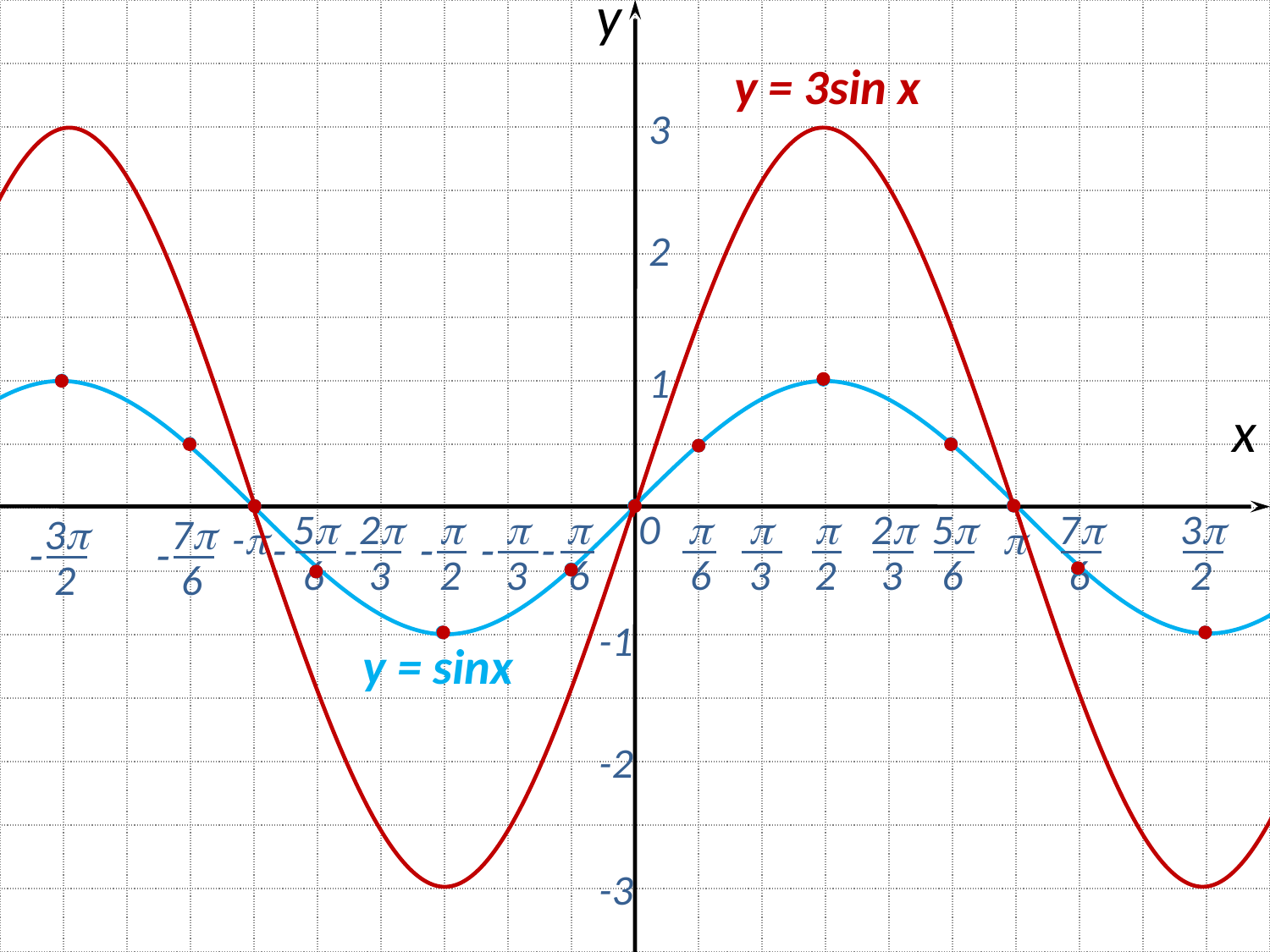

|  |  |  |  |  |  |  |  |  |  |  |  |  |  |  |  |  |  |  |  |
| --- | --- | --- | --- | --- | --- | --- | --- | --- | --- | --- | --- | --- | --- | --- | --- | --- | --- | --- | --- |
|  |  |  |  |  |  |  |  |  |  |  |  |  |  |  |  |  |  |  |  |
|  |  |  |  |  |  |  |  |  |  |  |  |  |  |  |  |  |  |  |  |
|  |  |  |  |  |  |  |  |  |  |  |  |  |  |  |  |  |  |  |  |
|  |  |  |  |  |  |  |  |  |  |  |  |  |  |  |  |  |  |  |  |
|  |  |  |  |  |  |  |  |  |  |  |  |  |  |  |  |  |  |  |  |
|  |  |  |  |  |  |  |  |  |  |  |  |  |  |  |  |  |  |  |  |
|  |  |  |  |  |  |  |  |  |  |  |  |  |  |  |  |  |  |  |  |
|  |  |  |  |  |  |  |  |  |  |  |  |  |  |  |  |  |  |  |  |
|  |  |  |  |  |  |  |  |  |  |  |  |  |  |  |  |  |  |  |  |
|  |  |  |  |  |  |  |  |  |  |  |  |  |  |  |  |  |  |  |  |
|  |  |  |  |  |  |  |  |  |  |  |  |  |  |  |  |  |  |  |  |
|  |  |  |  |  |  |  |  |  |  |  |  |  |  |  |  |  |  |  |  |
|  |  |  |  |  |  |  |  |  |  |  |  |  |  |  |  |  |  |  |  |
|  |  |  |  |  |  |  |  |  |  |  |  |  |  |  |  |  |  |  |  |
y
y = 3sin x
3

2
1

х

5π
6
-
2π
3
-
π
2
-
π
3
-
π
6
-
0
π
6
π
3
π
2
2π
3
5π
6
7π
6
3π
2

3π
2
-
7π
6
-
-π
π

-1

y = sinx
-2
-3